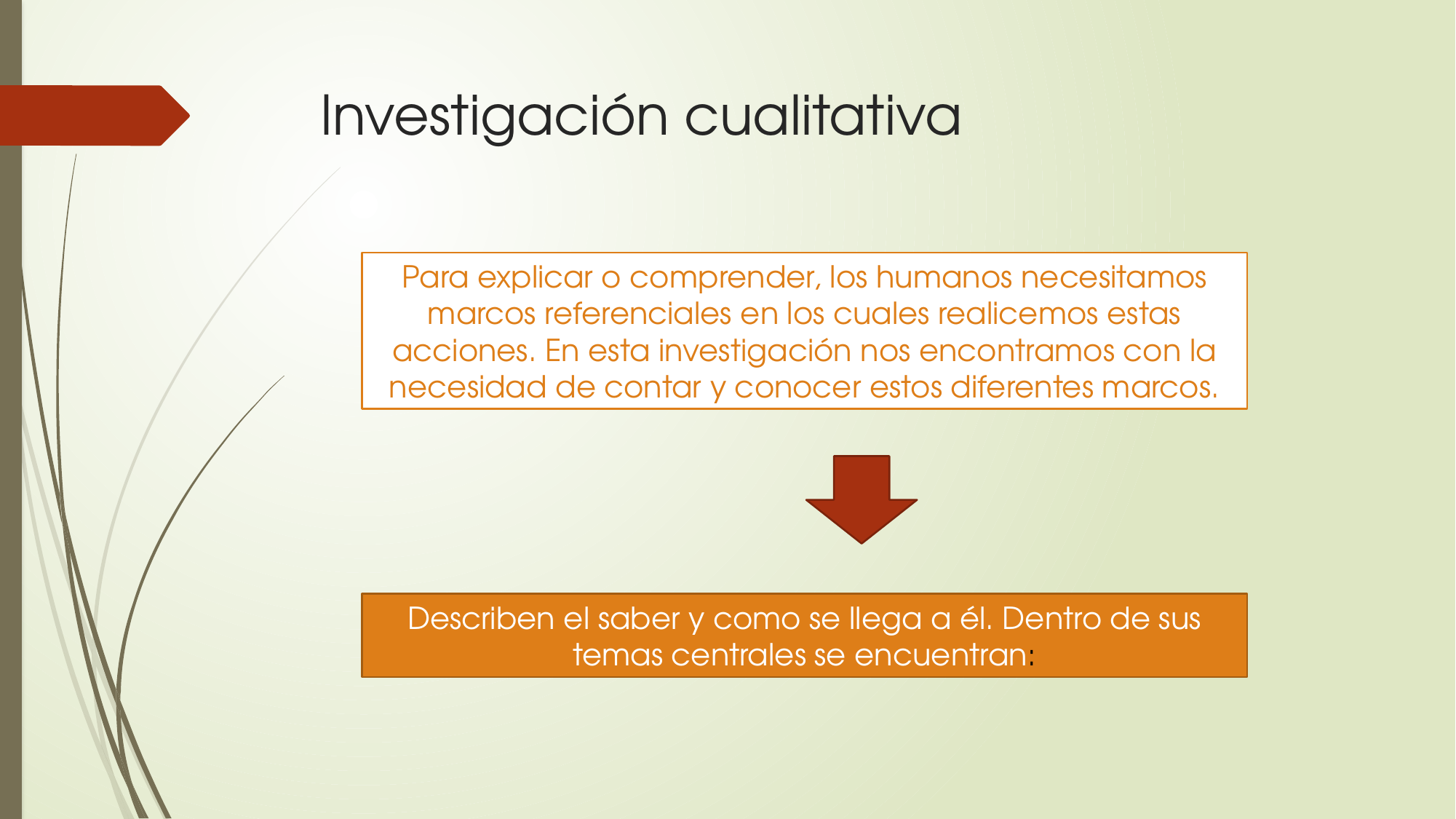

# Investigación cualitativa
Para explicar o comprender, los humanos necesitamos marcos referenciales en los cuales realicemos estas acciones. En esta investigación nos encontramos con la necesidad de contar y conocer estos diferentes marcos.

Describen el saber y como se llega a él. Dentro de sus temas centrales se encuentran: